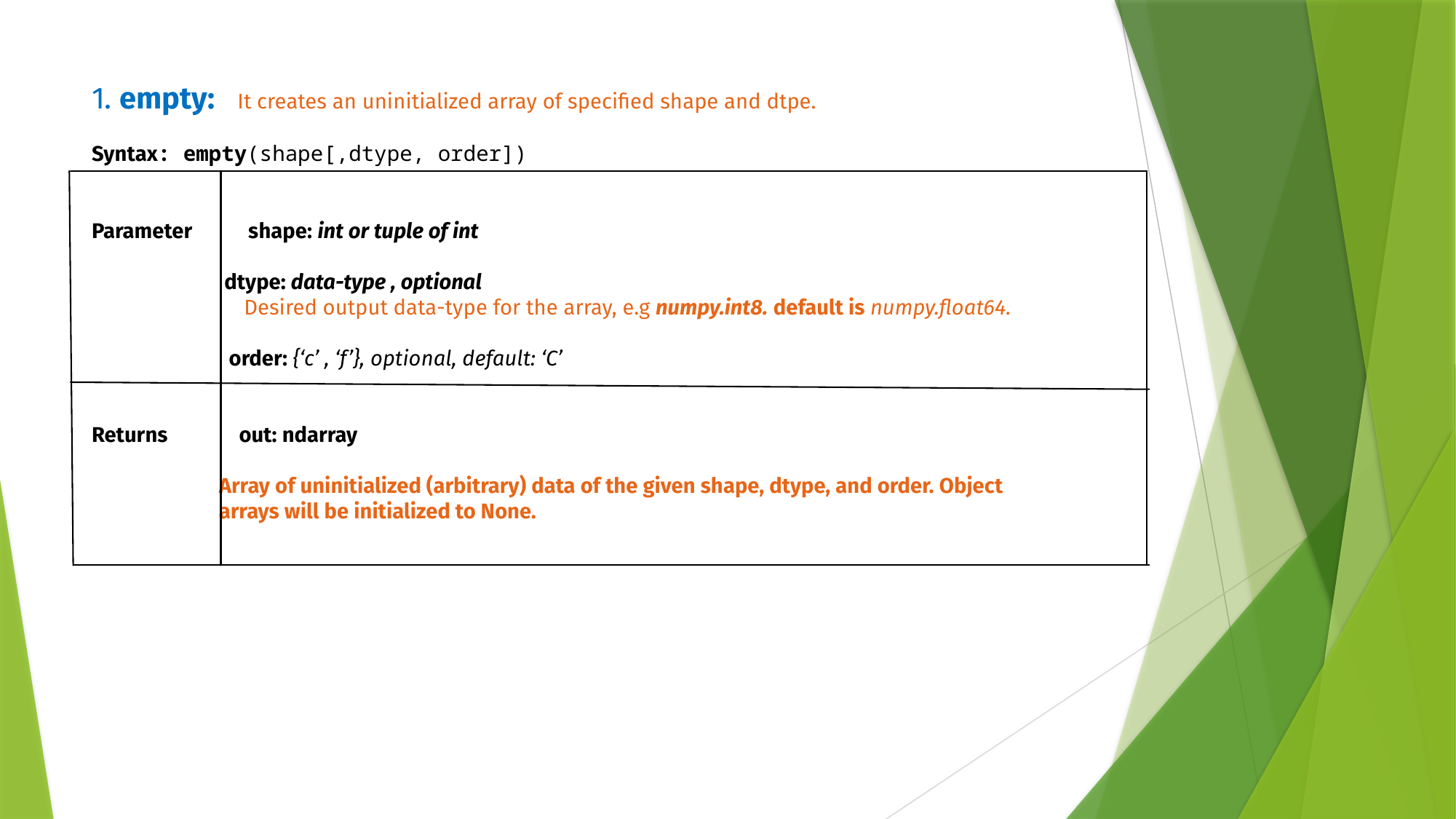

# 1. empty:   It creates an uninitialized array of specified shape and dtpe. Syntax: empty(shape[,dtype, order]) Parameter           shape: int or tuple of int dtype: data-type , optional Desired output data-type for the array, e.g numpy.int8. default is numpy.float64. order: {‘c’ , ‘f’}, optional, default: ‘C’ Returns              out: ndarray Array of uninitialized (arbitrary) data of the given shape, dtype, and order. Object arrays will be initialized to None.